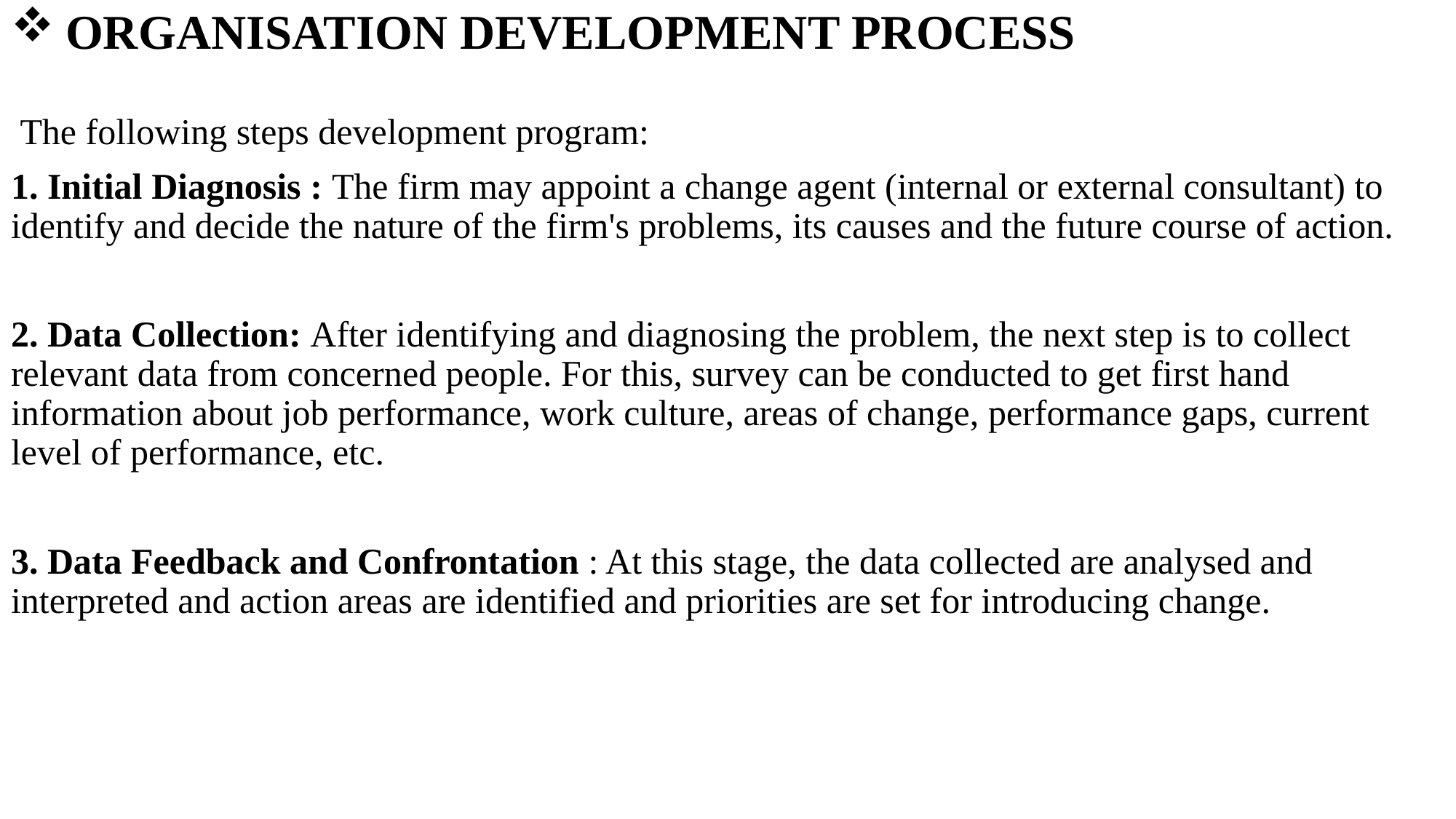

# ORGANISATION DEVELOPMENT PROCESS
 The following steps development program:
1. Initial Diagnosis : The firm may appoint a change agent (internal or external consultant) to identify and decide the nature of the firm's problems, its causes and the future course of action.

2. Data Collection: After identifying and diagnosing the problem, the next step is to collect relevant data from concerned people. For this, survey can be conducted to get first hand information about job performance, work culture, areas of change, performance gaps, current level of performance, etc.

3. Data Feedback and Confrontation : At this stage, the data collected are analysed and interpreted and action areas are identified and priorities are set for introducing change.